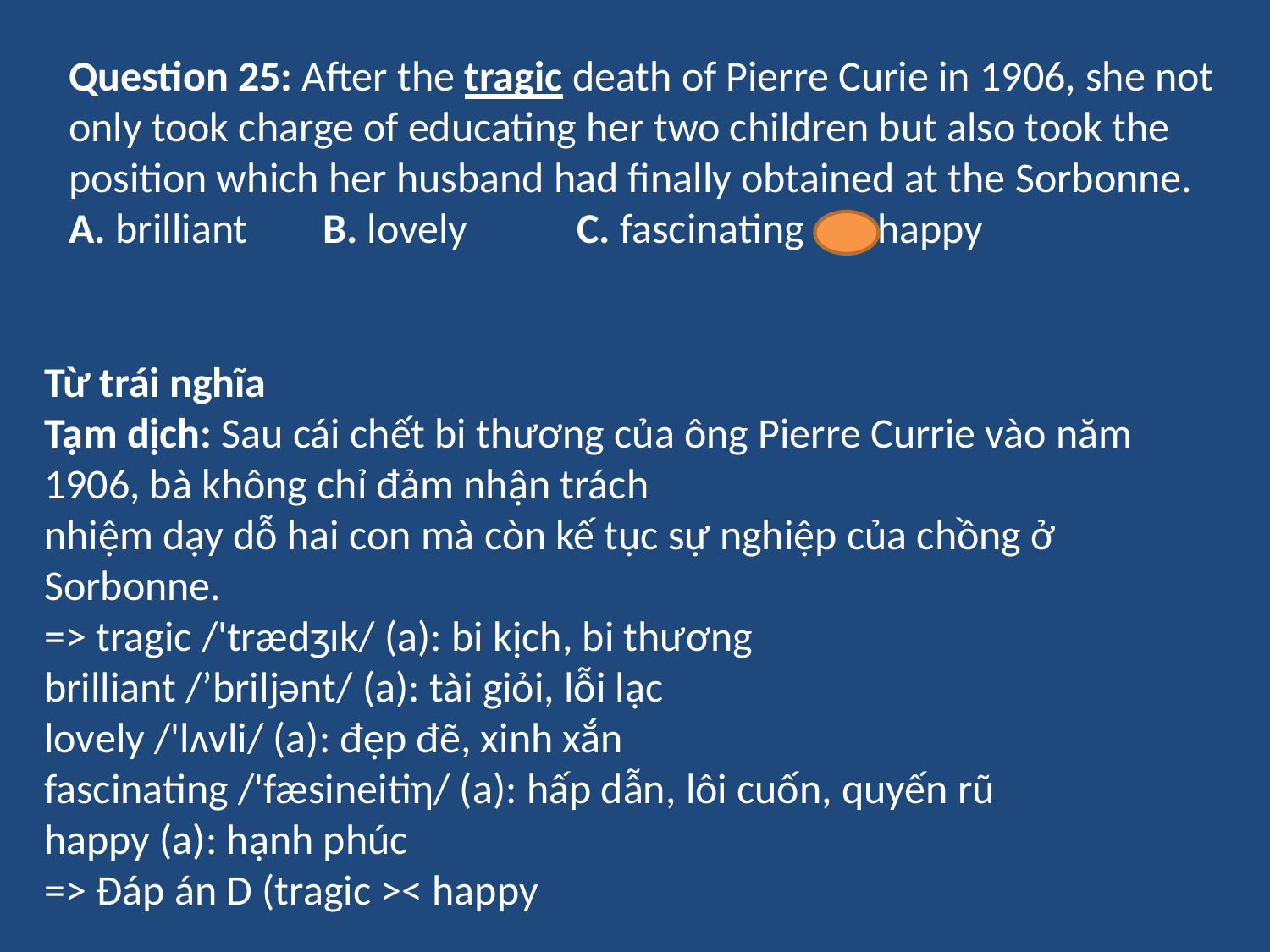

Question 25: After the tragic death of Pierre Curie in 1906, she not only took charge of educating her two children but also took the position which her husband had finally obtained at the Sorbonne.
A. brilliant	B. lovely	C. fascinating	D. happy

Từ trái nghĩa
Tạm dịch: Sau cái chết bi thương của ông Pierre Currie vào năm 1906, bà không chỉ đảm nhận trách
nhiệm dạy dỗ hai con mà còn kế tục sự nghiệp của chồng ở Sorbonne.
=> tragic /'trædʒɪk/ (a): bi kịch, bi thương
brilliant /’briljənt/ (a): tài giỏi, lỗi lạc
lovely /'lʌvli/ (a): đẹp đẽ, xinh xắn
fascinating /'fæsineitiη/ (a): hấp dẫn, lôi cuốn, quyến rũ
happy (a): hạnh phúc
=> Đáp án D (tragic >< happy